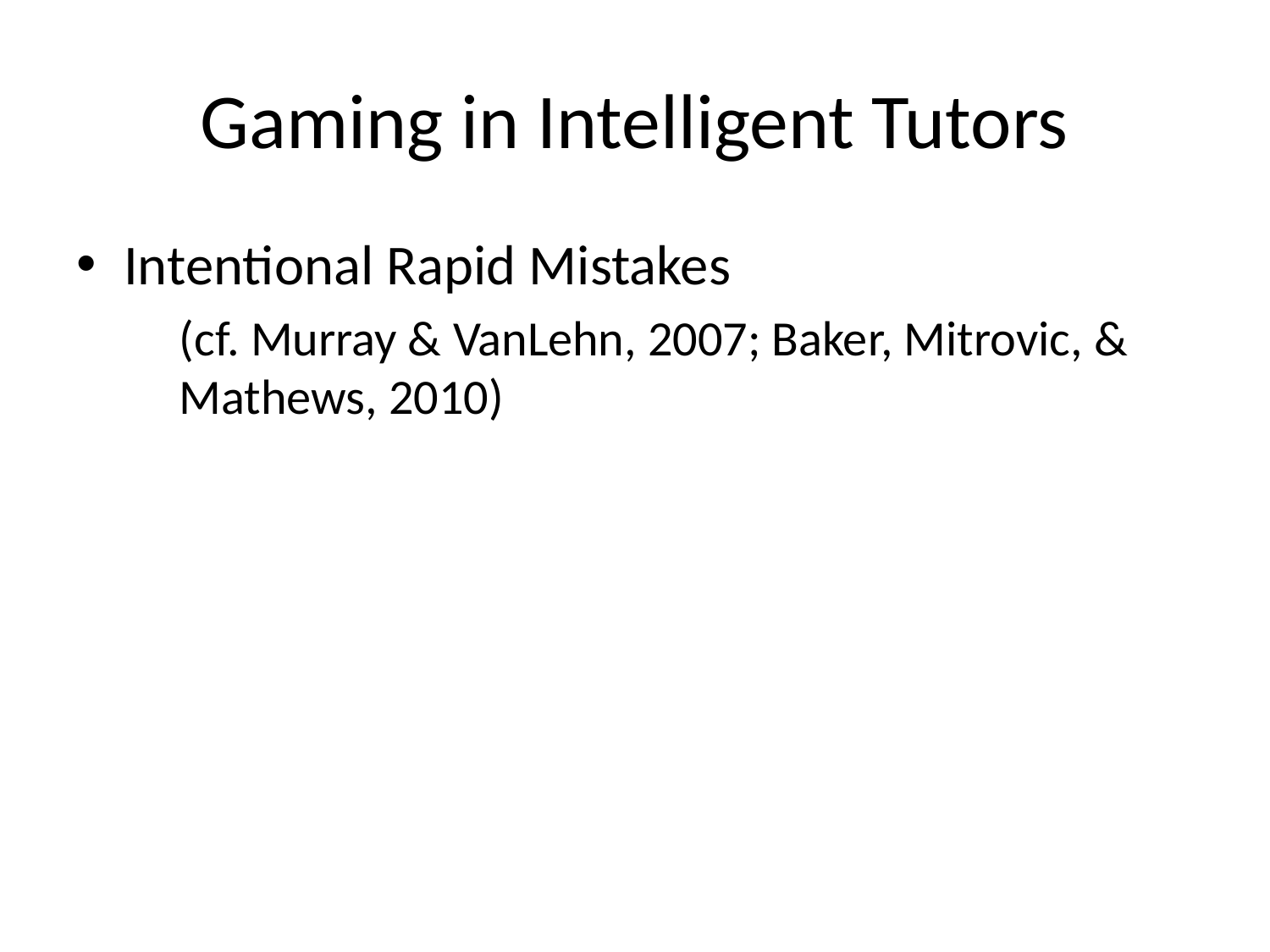

# Gaming in Intelligent Tutors
Intentional Rapid Mistakes
	(cf. Murray & VanLehn, 2007; Baker, Mitrovic, & Mathews, 2010)